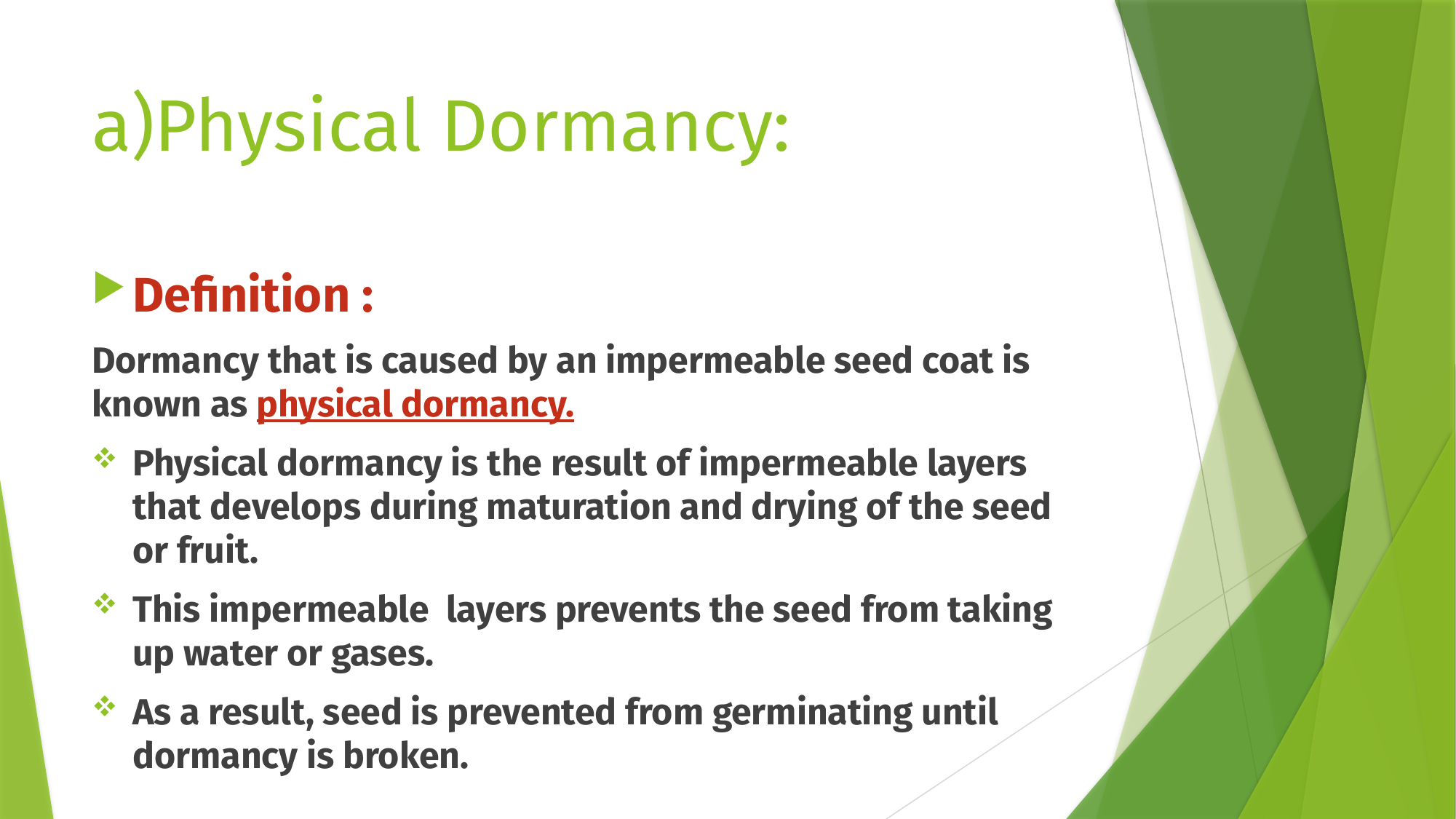

# a)Physical Dormancy:
Definition :
Dormancy that is caused by an impermeable seed coat is       known as physical dormancy.
Physical dormancy is the result of impermeable layers that develops during maturation and drying of the seed or fruit.
This impermeable  layers prevents the seed from taking up water or gases.
As a result, seed is prevented from germinating until dormancy is broken.